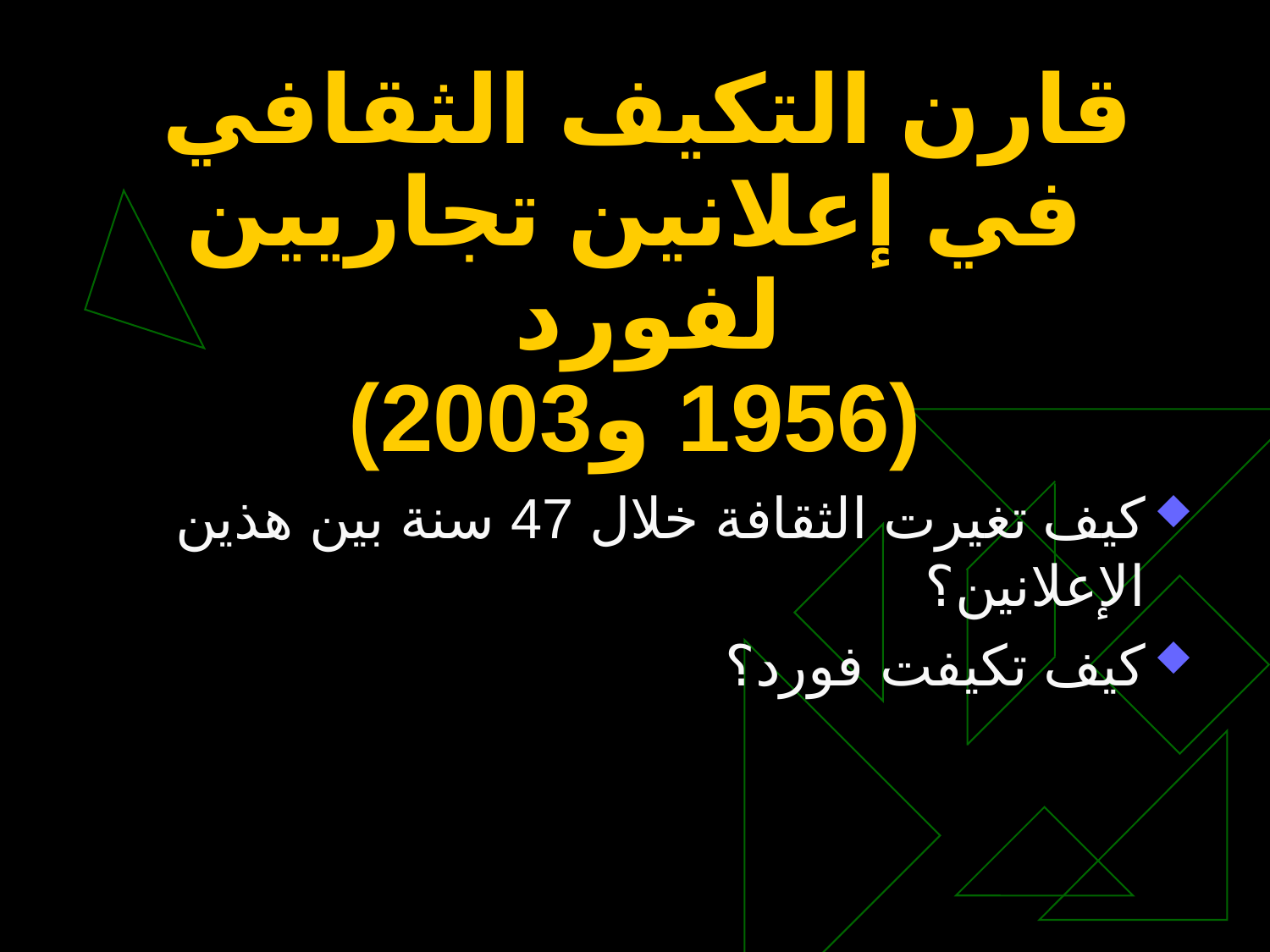

# قارن التكيف الثقافي في إعلانين تجاريين لفورد (1956 و2003)
كيف تغيرت الثقافة خلال 47 سنة بين هذين الإعلانين؟
كيف تكيفت فورد؟